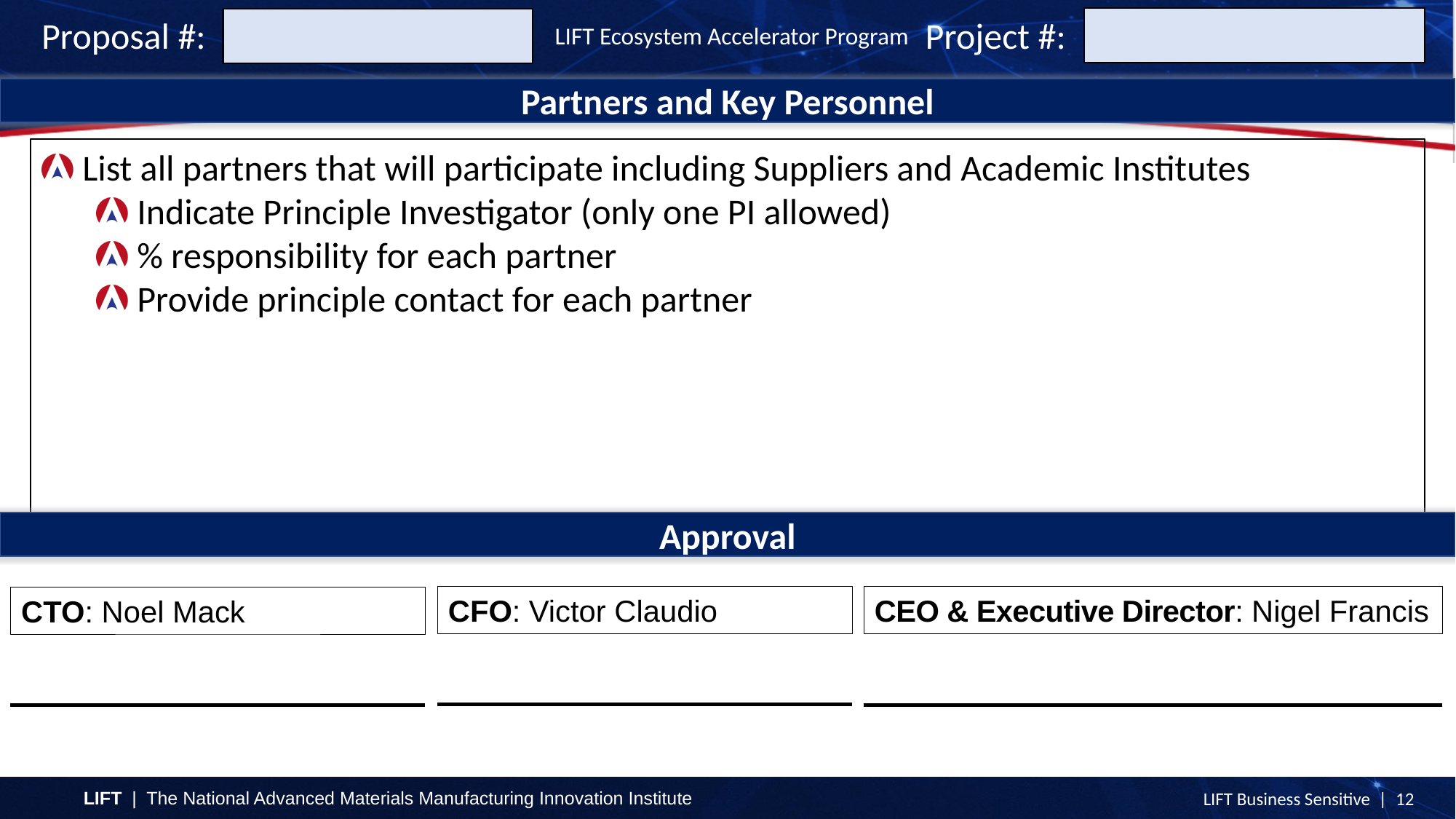

Proposal #:
Project #:

LIFT Ecosystem Accelerator Program
Partners and Key Personnel
List all partners that will participate including Suppliers and Academic Institutes
Indicate Principle Investigator (only one PI allowed)
% responsibility for each partner
Provide principle contact for each partner

Approval
CFO: Victor Claudio
CEO & Executive Director: Nigel Francis
CTO: Noel Mack